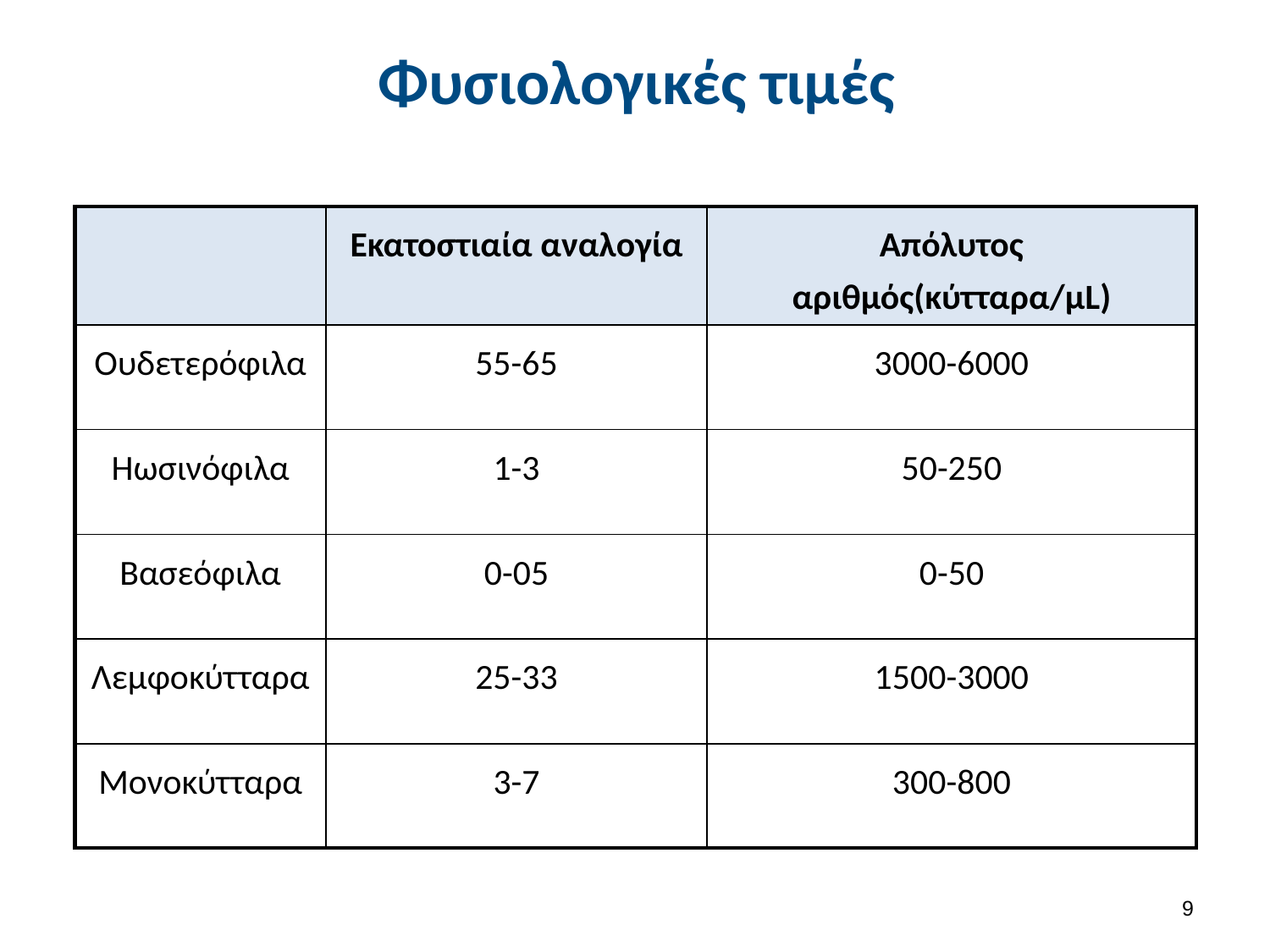

# Φυσιολογικές τιμές
|  | Εκατοστιαία αναλογία | Απόλυτος αριθμός(κύτταρα/μL) |
| --- | --- | --- |
| Ουδετερόφιλα | 55-65 | 3000-6000 |
| Ηωσινόφιλα | 1-3 | 50-250 |
| Βασεόφιλα | 0-05 | 0-50 |
| Λεμφοκύτταρα | 25-33 | 1500-3000 |
| Μονοκύτταρα | 3-7 | 300-800 |
9